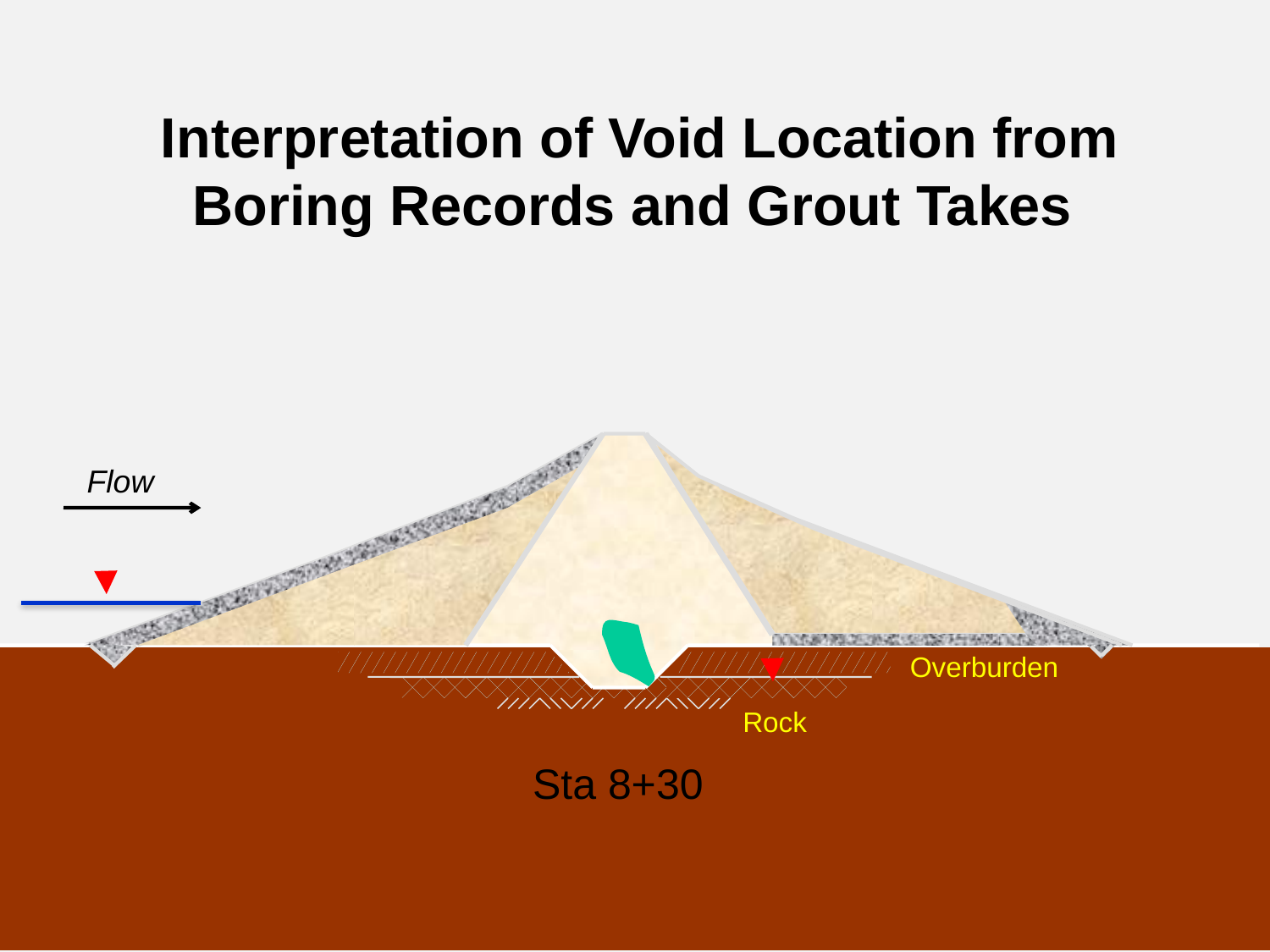

Interpretation of Void Location from
Boring Records and Grout Takes

Flow

Overburden

Rock
Sta 8+30